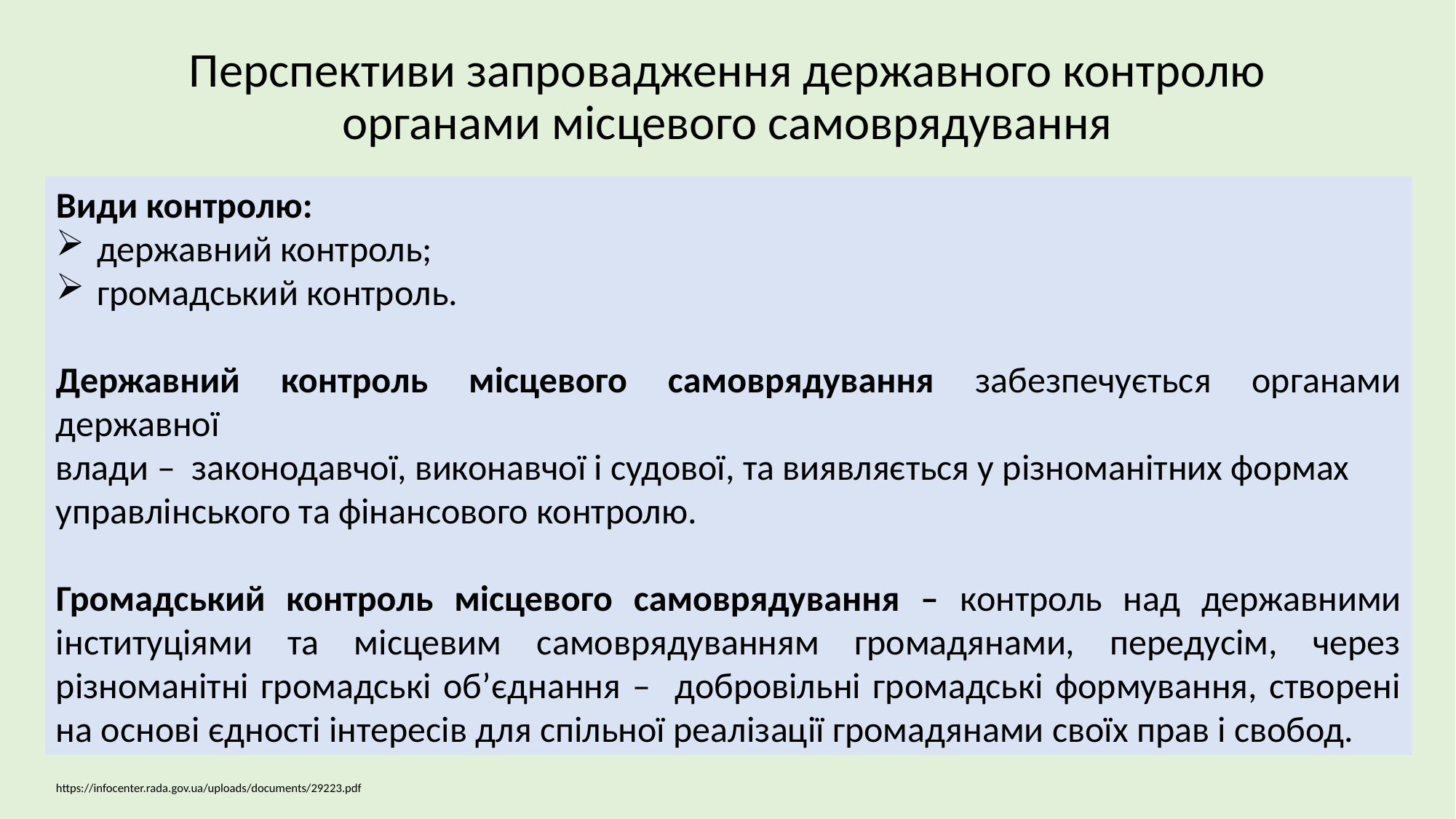

# Перспективи запровадження державного контролю органами місцевого самоврядування
Види контролю:
державний контроль;
громадський контроль.

Державний контроль місцевого самоврядування забезпечується органами державної
влади –  законодавчої, виконавчої і судової, та виявляється у різноманітних формах
управлінського та фінансового контролю.

Громадський контроль місцевого самоврядування – контроль над державними інституціями та місцевим самоврядуванням громадянами, передусім, через різноманітні громадські об’єднання –  добровільні громадські формування, створені на основі єдності інтересів для спільної реалізації громадянами своїх прав і свобод.
https://infocenter.rada.gov.ua/uploads/documents/29223.pdf